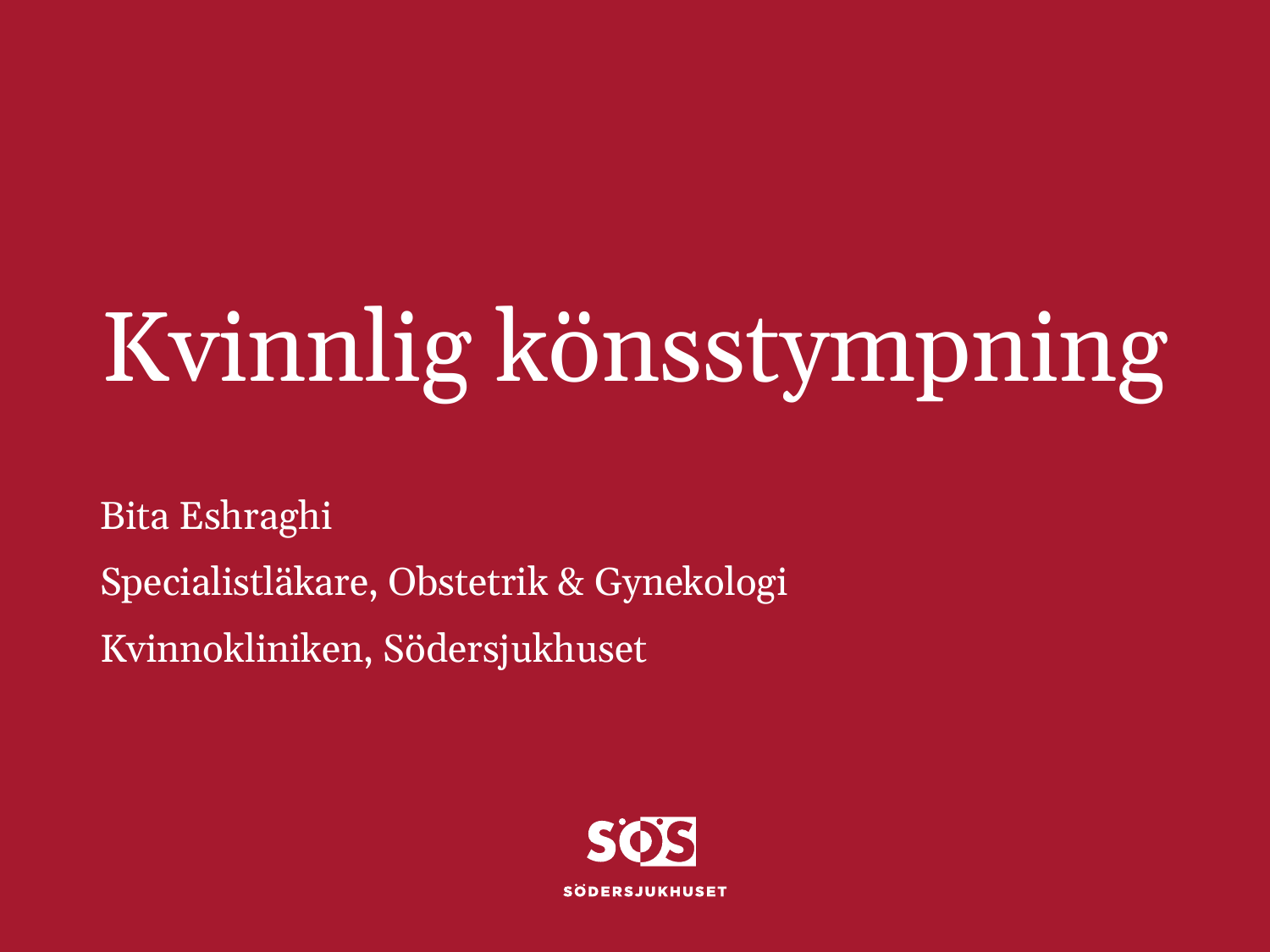

# Kvinnlig könsstympning
Bita Eshraghi
Specialistläkare, Obstetrik & Gynekologi
Kvinnokliniken, Södersjukhuset